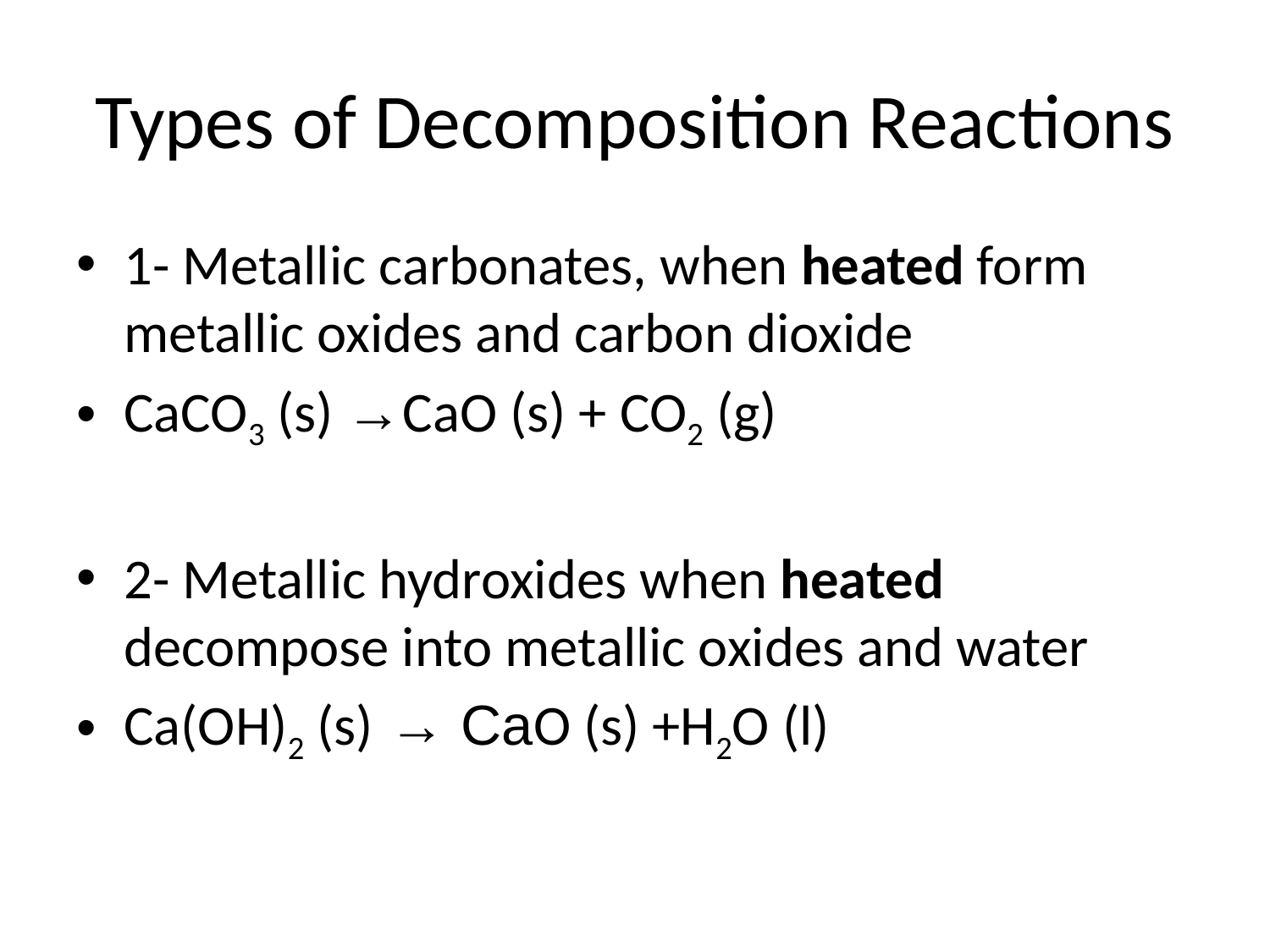

# Types of Decomposition Reactions
1- Metallic carbonates, when heated form metallic oxides and carbon dioxide
CaCO3 (s) →CaO (s) + CO2 (g)

2- Metallic hydroxides when heated decompose into metallic oxides and water
Ca(OH)2 (s) → CaO (s) +H2O (l)